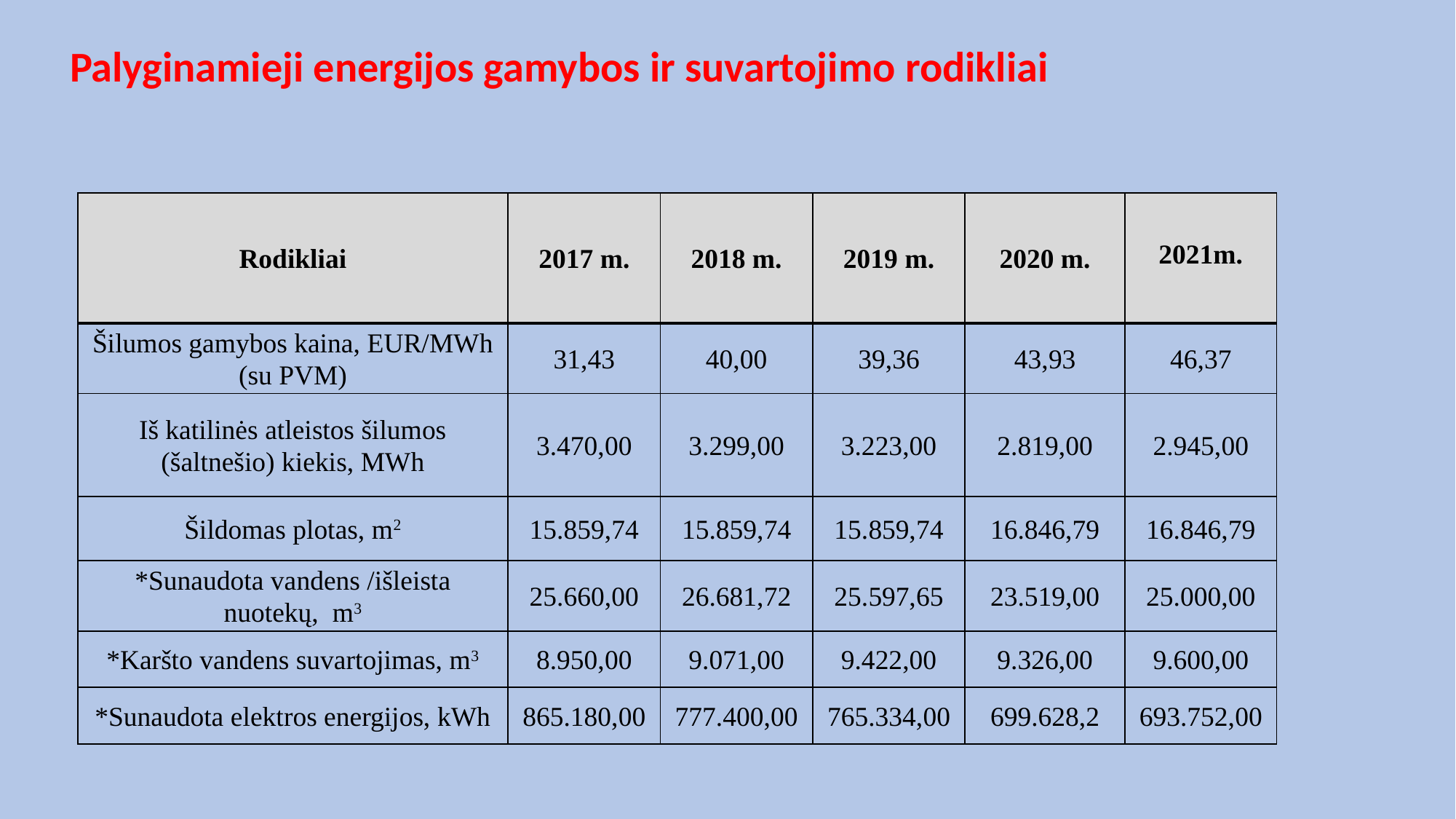

# Palyginamieji energijos gamybos ir suvartojimo rodikliai
| Rodikliai | 2017 m. | 2018 m. | 2019 m. | 2020 m. | 2021m. |  |
| --- | --- | --- | --- | --- | --- | --- |
| Šilumos gamybos kaina, EUR/MWh (su PVM) | 31,43 | 40,00 | 39,36 | 43,93 | 46,37 |  |
| Iš katilinės atleistos šilumos (šaltnešio) kiekis, MWh | 3.470,00 | 3.299,00 | 3.223,00 | 2.819,00 | 2.945,00 |  |
| Šildomas plotas, m2 | 15.859,74 | 15.859,74 | 15.859,74 | 16.846,79 | 16.846,79 |  |
| \*Sunaudota vandens /išleista nuotekų, m3 | 25.660,00 | 26.681,72 | 25.597,65 | 23.519,00 | 25.000,00 |  |
| \*Karšto vandens suvartojimas, m3 | 8.950,00 | 9.071,00 | 9.422,00 | 9.326,00 | 9.600,00 |  |
| \*Sunaudota elektros energijos, kWh | 865.180,00 | 777.400,00 | 765.334,00 | 699.628,2 | 693.752,00 |  |